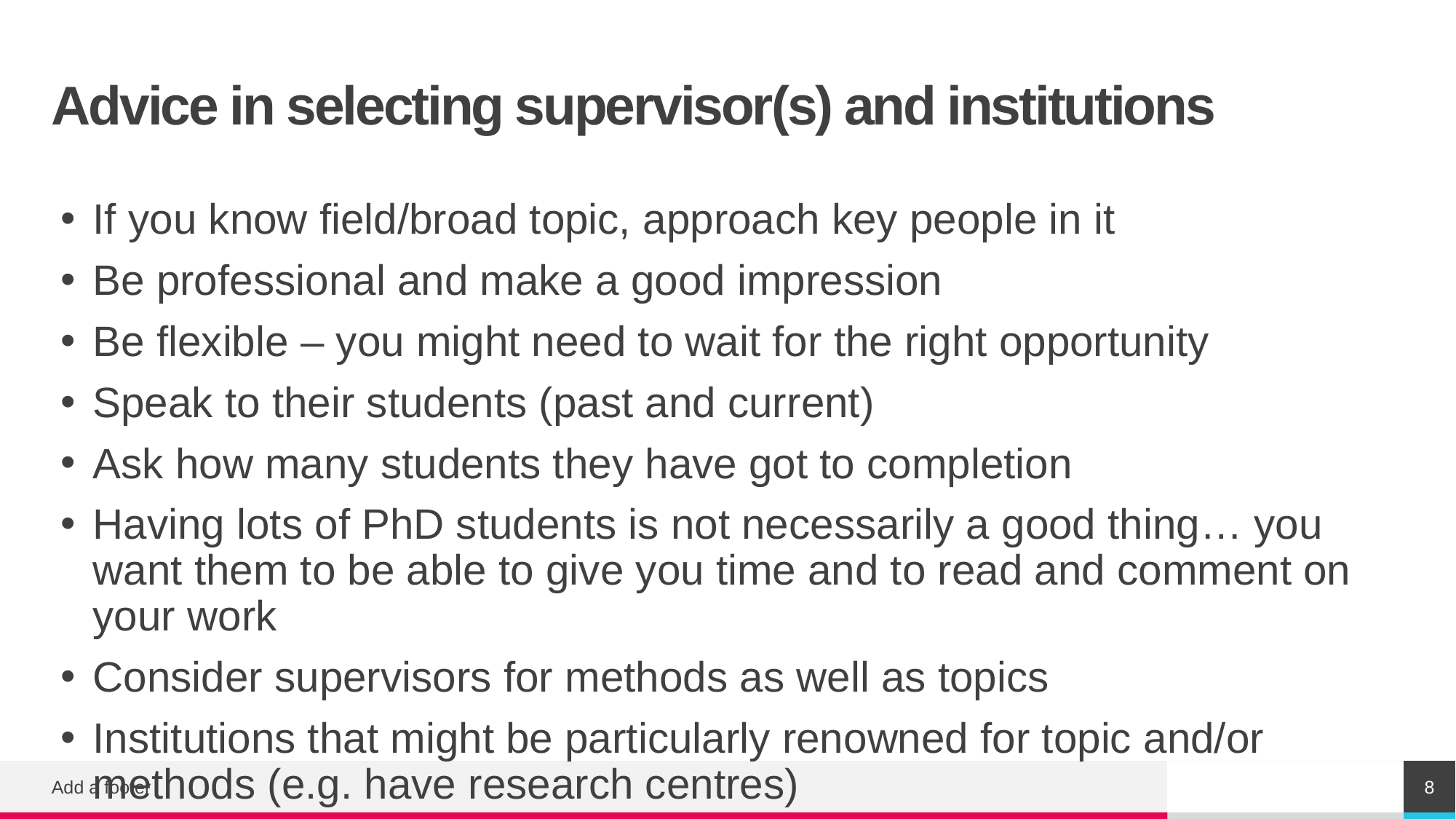

# Advice in selecting supervisor(s) and institutions

If you know field/broad topic, approach key people in it
Be professional and make a good impression
Be flexible – you might need to wait for the right opportunity
Speak to their students (past and current)
Ask how many students they have got to completion
Having lots of PhD students is not necessarily a good thing… you want them to be able to give you time and to read and comment on your work
Consider supervisors for methods as well as topics
Institutions that might be particularly renowned for topic and/or methods (e.g. have research centres)

8
Add a footer